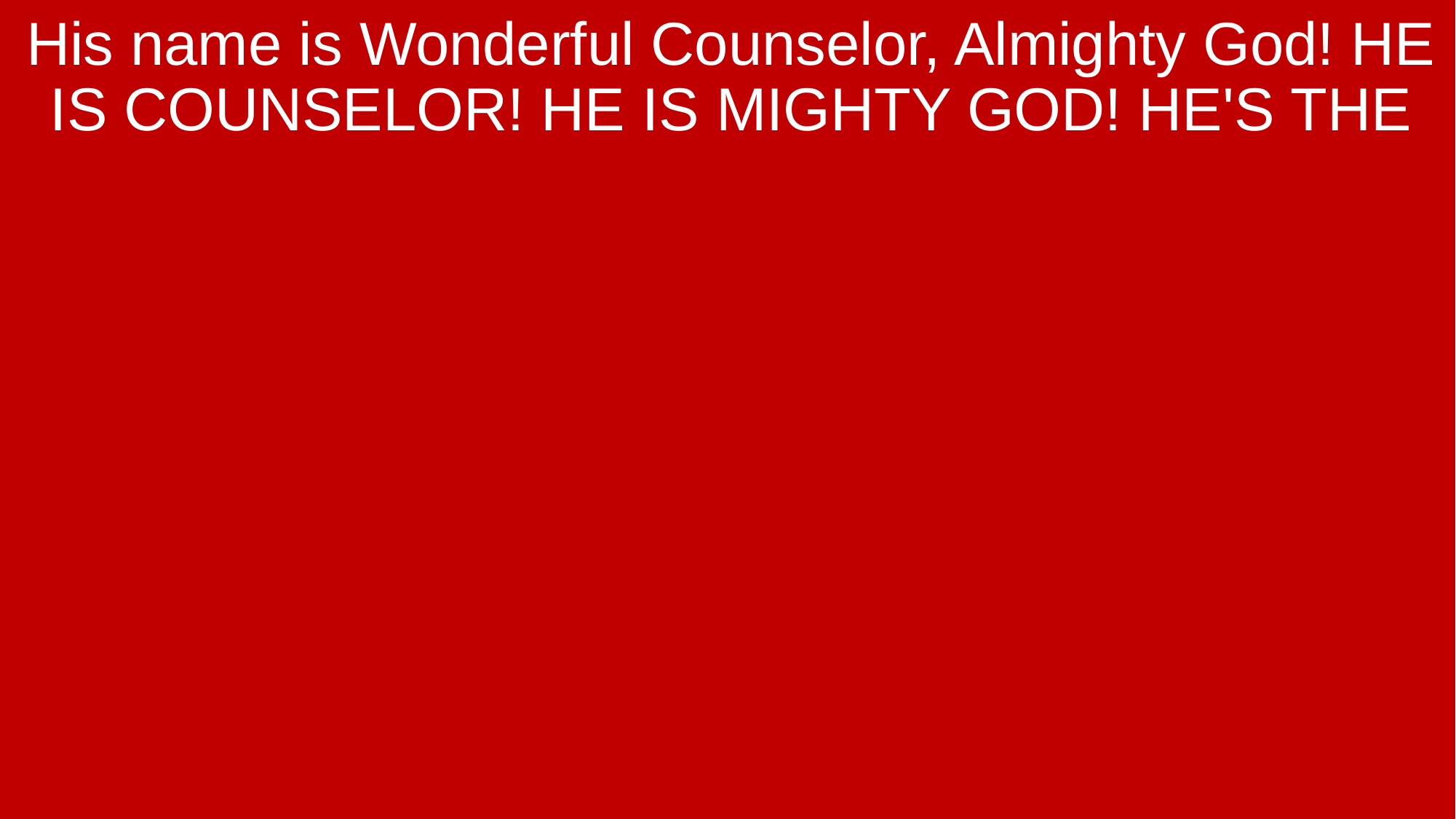

His name is Wonderful Counselor, Almighty God! HE IS COUNSELOR! HE IS MIGHTY GOD! HE'S THE